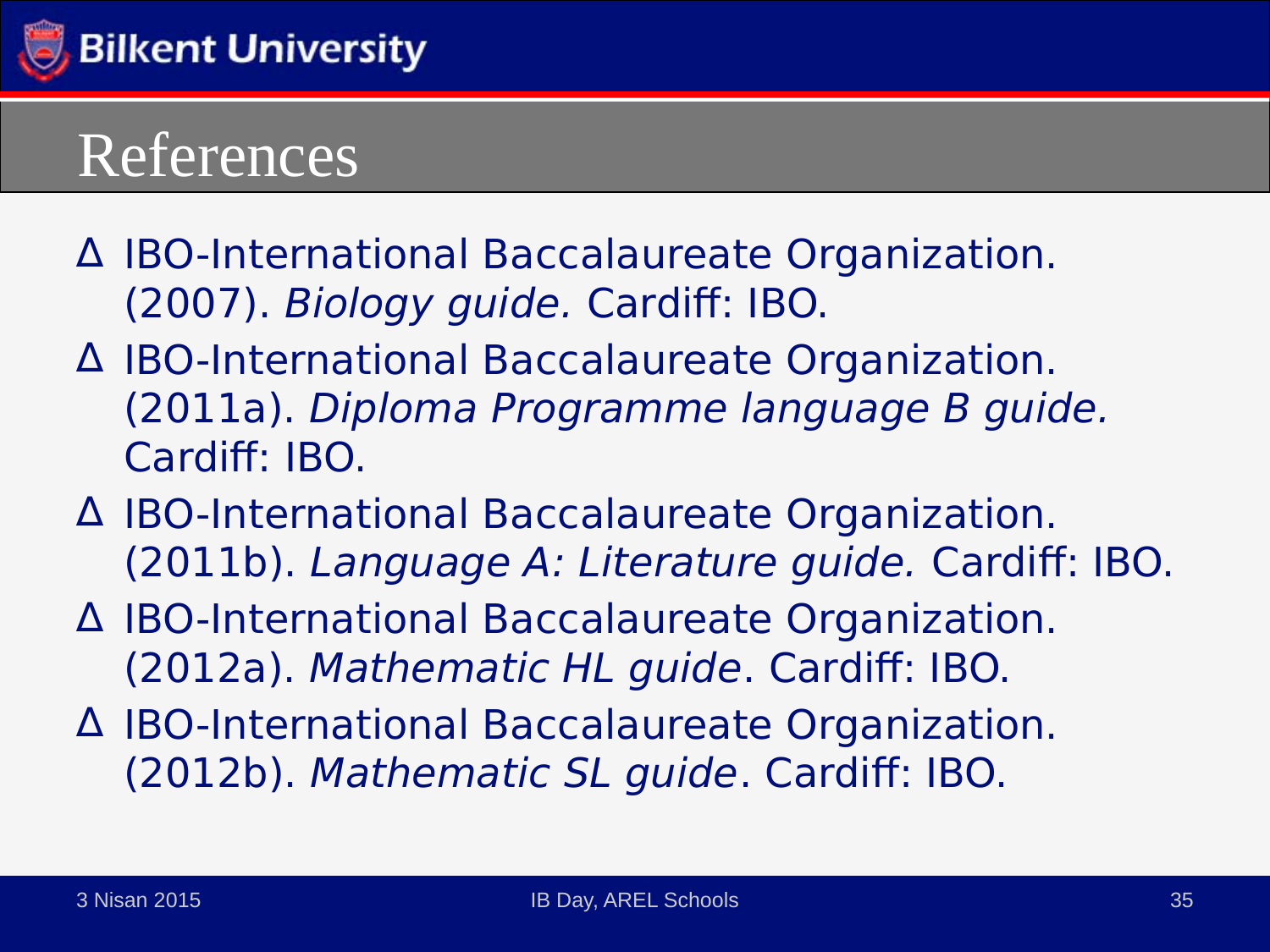

# References
IBO-International Baccalaureate Organization. (2007). Biology guide. Cardiff: IBO.
IBO-International Baccalaureate Organization. (2011a). Diploma Programme language B guide. Cardiff: IBO.
IBO-International Baccalaureate Organization. (2011b). Language A: Literature guide. Cardiff: IBO.
IBO-International Baccalaureate Organization. (2012a). Mathematic HL guide. Cardiff: IBO.
IBO-International Baccalaureate Organization. (2012b). Mathematic SL guide. Cardiff: IBO.

3 Nisan 2015
IB Day, AREL Schools
35